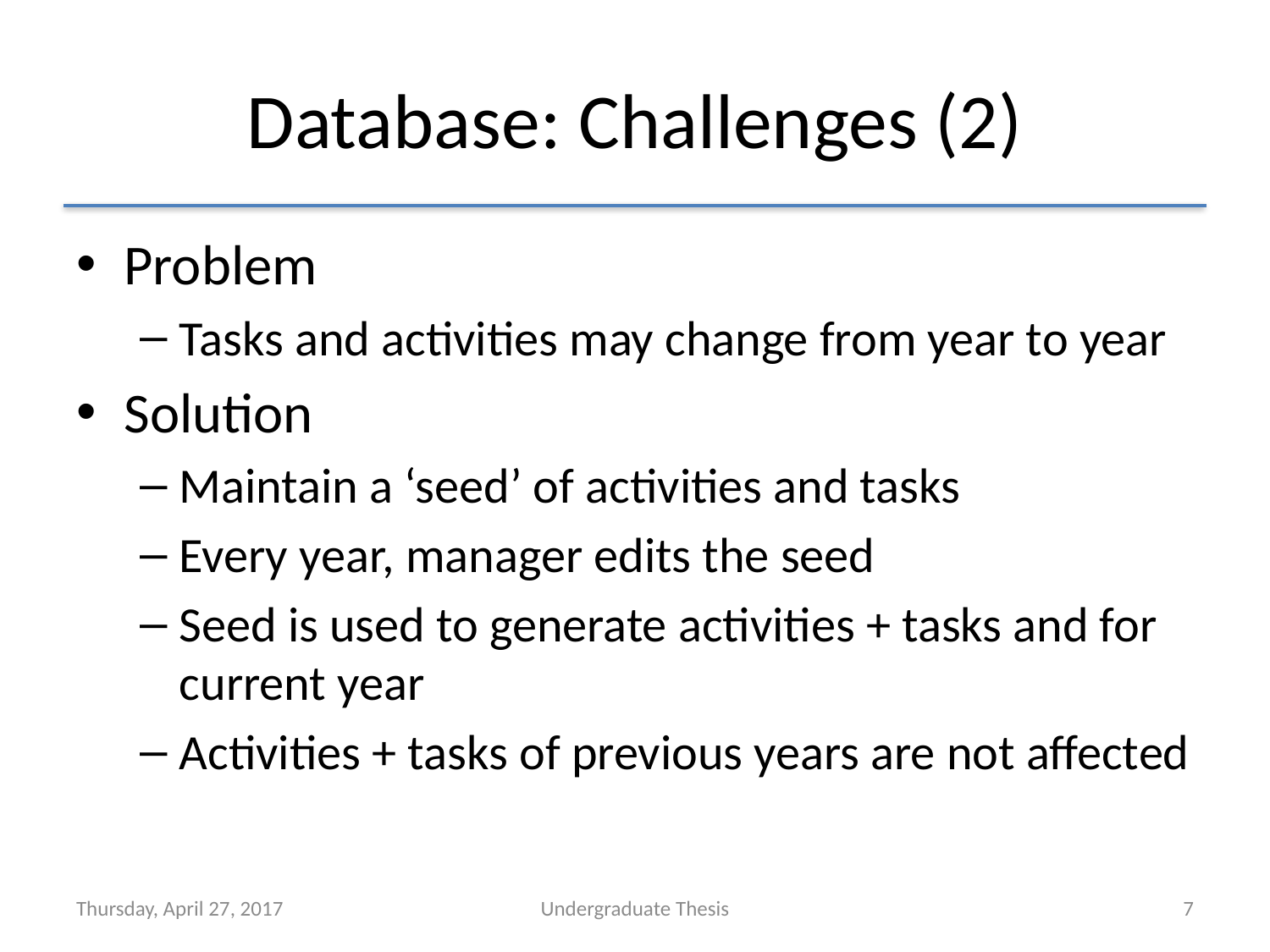

# Database: Challenges (2)
Problem
Tasks and activities may change from year to year
Solution
Maintain a ‘seed’ of activities and tasks
Every year, manager edits the seed
Seed is used to generate activities + tasks and for current year
Activities + tasks of previous years are not affected
Thursday, April 27, 2017
Undergraduate Thesis
7